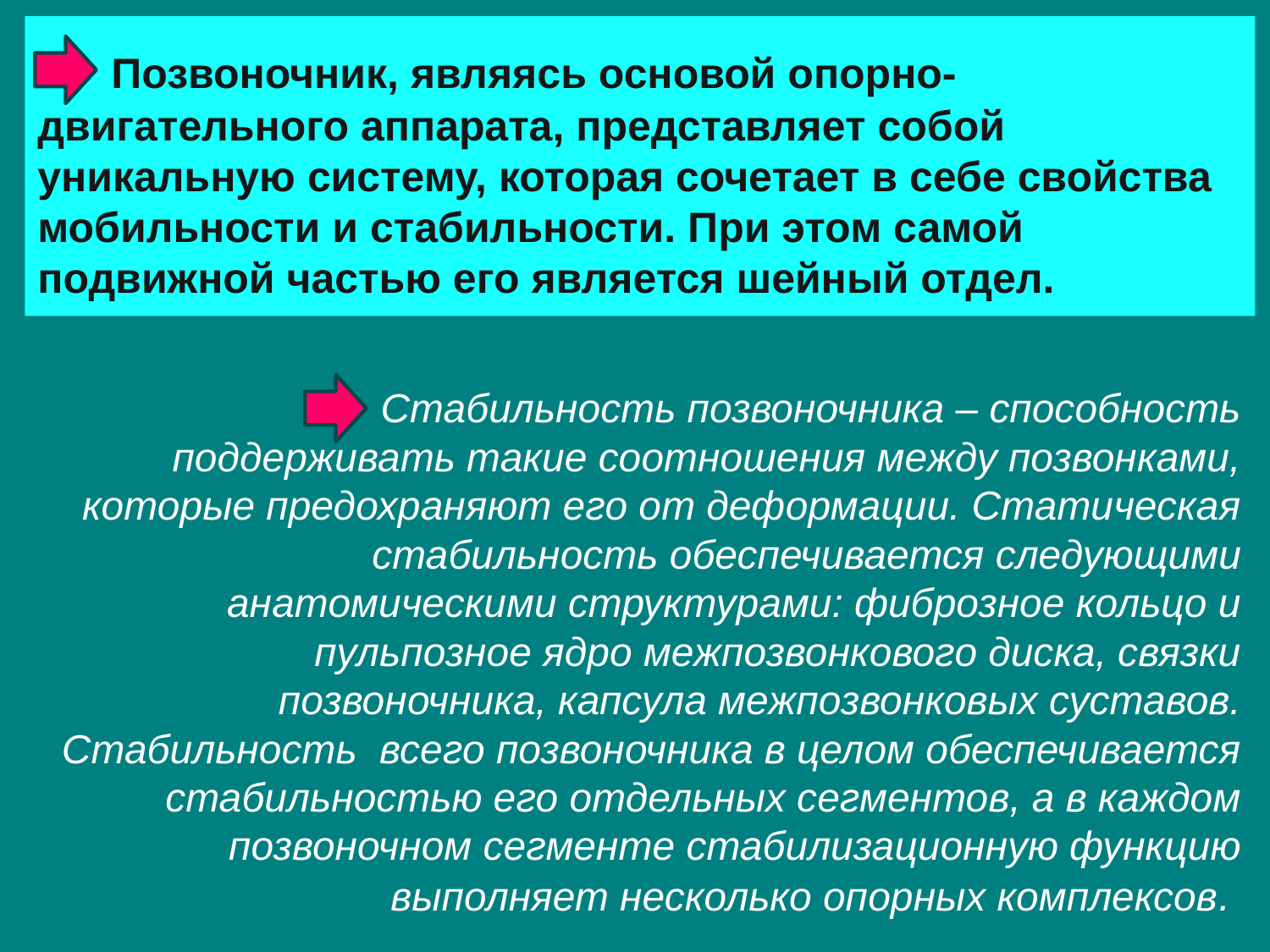

# Позвоночник, являясь основой опорно-двигательного аппарата, представляет собой уникальную систему, которая сочетает в себе свойства мобильности и стабильности. При этом самой  подвижной частью его является шейный отдел.

     Стабильность позвоночника – способность поддерживать такие соотношения между позвонками, которые предохраняют его от деформации. Статическая стабильность обеспечивается следующими анатомическими структурами: фиброзное кольцо и пульпозное ядро межпозвонкового диска, связки позвоночника, капсула межпозвонковых суставов. Стабильность  всего позвоночника в целом обеспечивается стабильностью его отдельных сегментов, а в каждом позвоночном сегменте стабилизационную функцию выполняет несколько опорных комплексов.